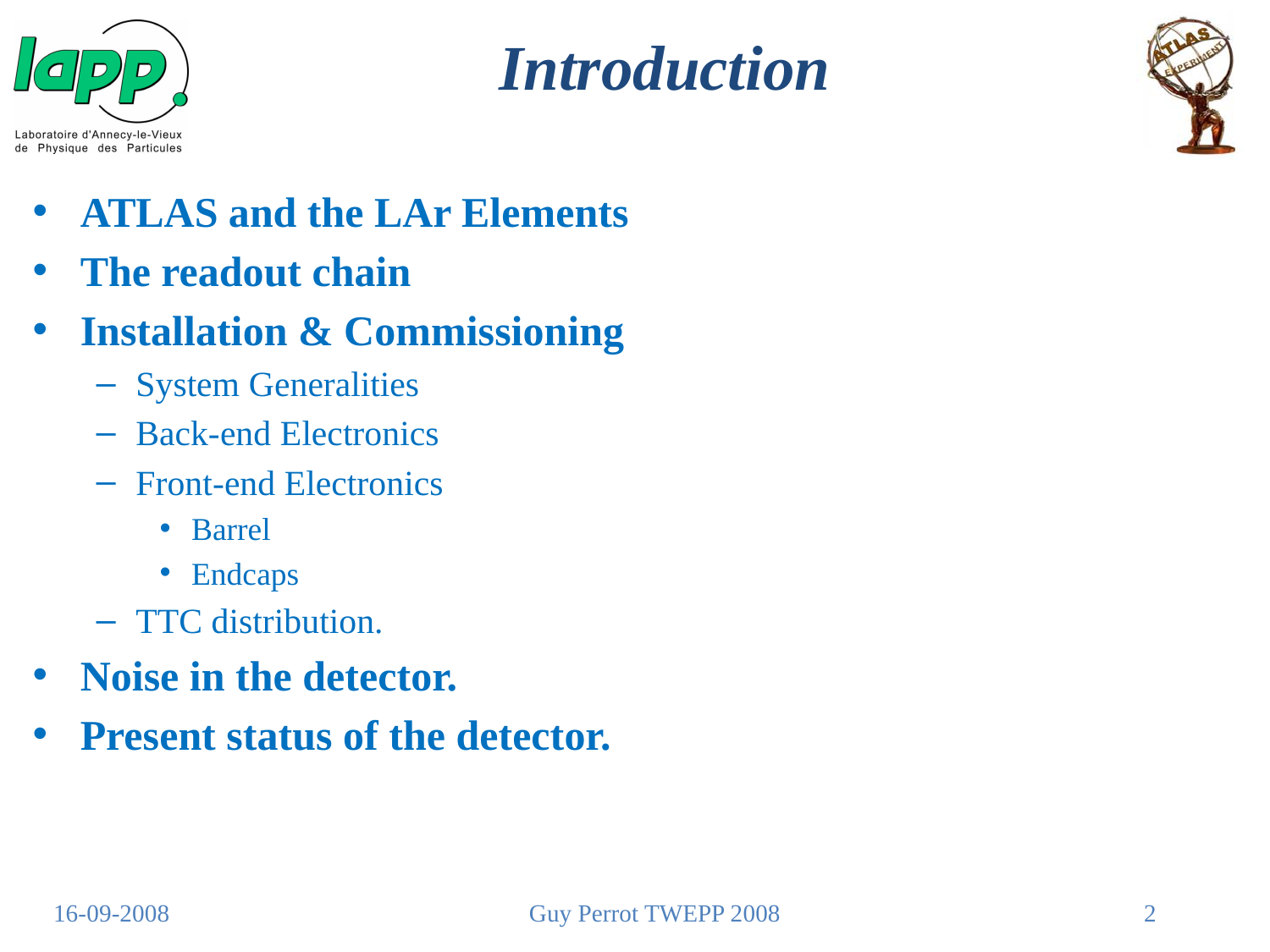

# Introduction
ATLAS and the LAr Elements
The readout chain
Installation & Commissioning
System Generalities
Back-end Electronics
Front-end Electronics
Barrel
Endcaps
TTC distribution.
Noise in the detector.
Present status of the detector.
16-09-2008
Guy Perrot TWEPP 2008
2